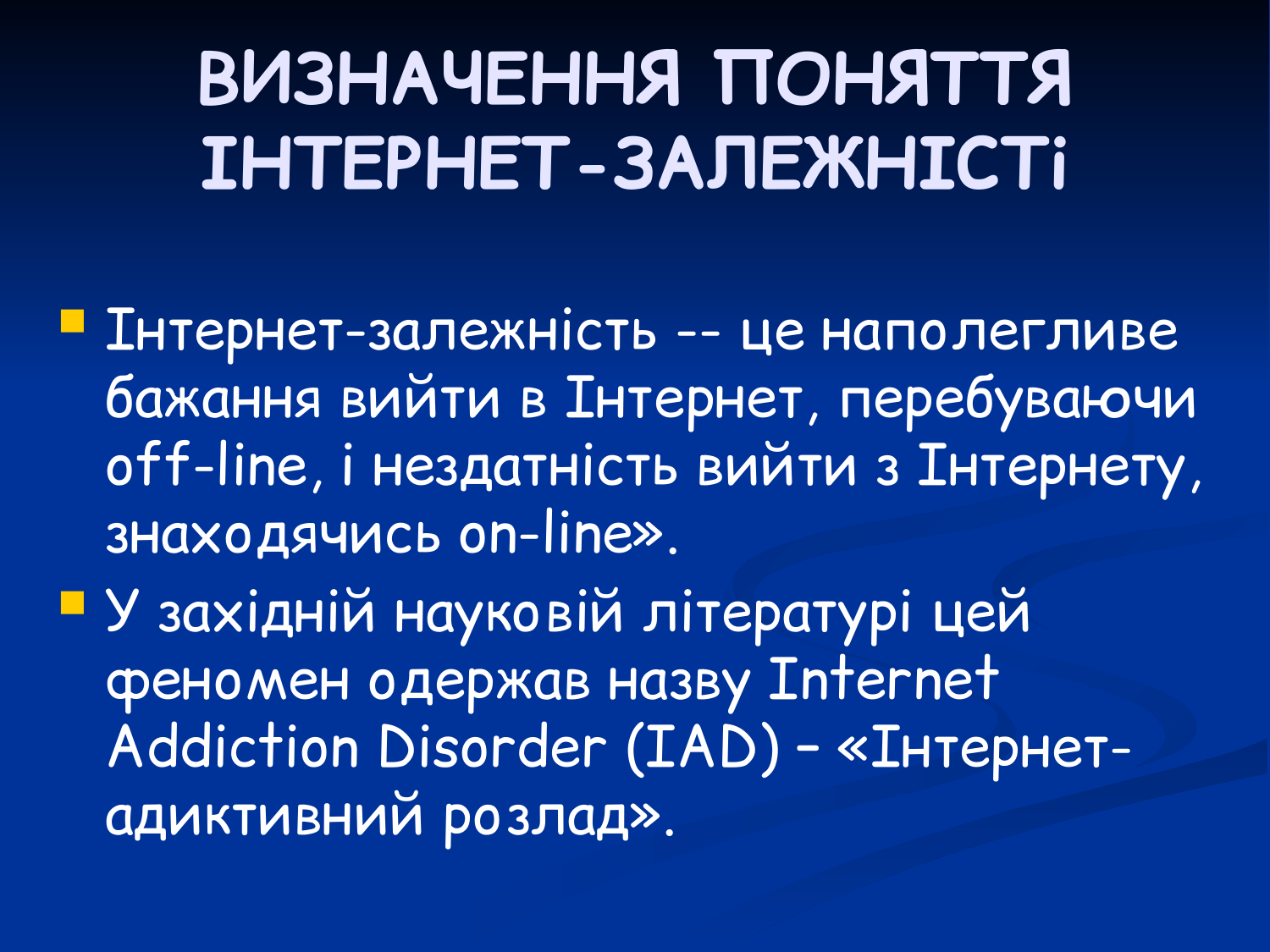

# ВИЗНАЧЕННЯ ПОНЯТТЯ ІНТЕРНЕТ-ЗАЛЕЖНІСТі
Інтернет-залежність -- це наполегливе бажання вийти в Інтернет, перебуваючи off-line, і нездатність вийти з Інтернету, знаходячись on-line».
У західній науковій літературі цей феномен одержав назву Internet Addiction Disorder (IAD) – «Інтернет-адиктивний розлад».